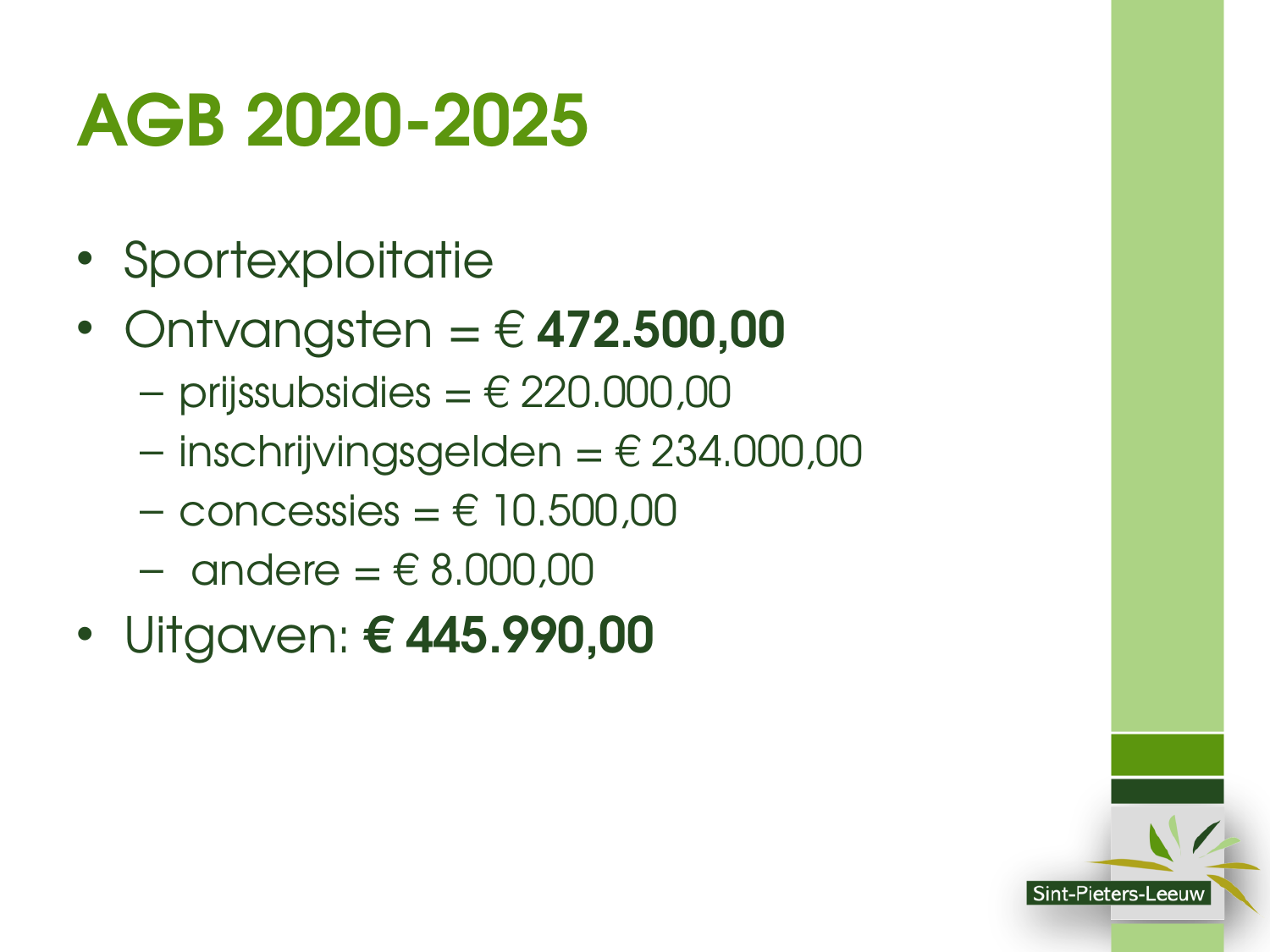

# AGB 2020-2025
Sportexploitatie
Ontvangsten = € 472.500,00
prijssubsidies = € 220.000,00
inschrijvingsgelden = € 234.000,00
concessies = € 10.500,00
 andere = € 8.000,00
Uitgaven: € 445.990,00